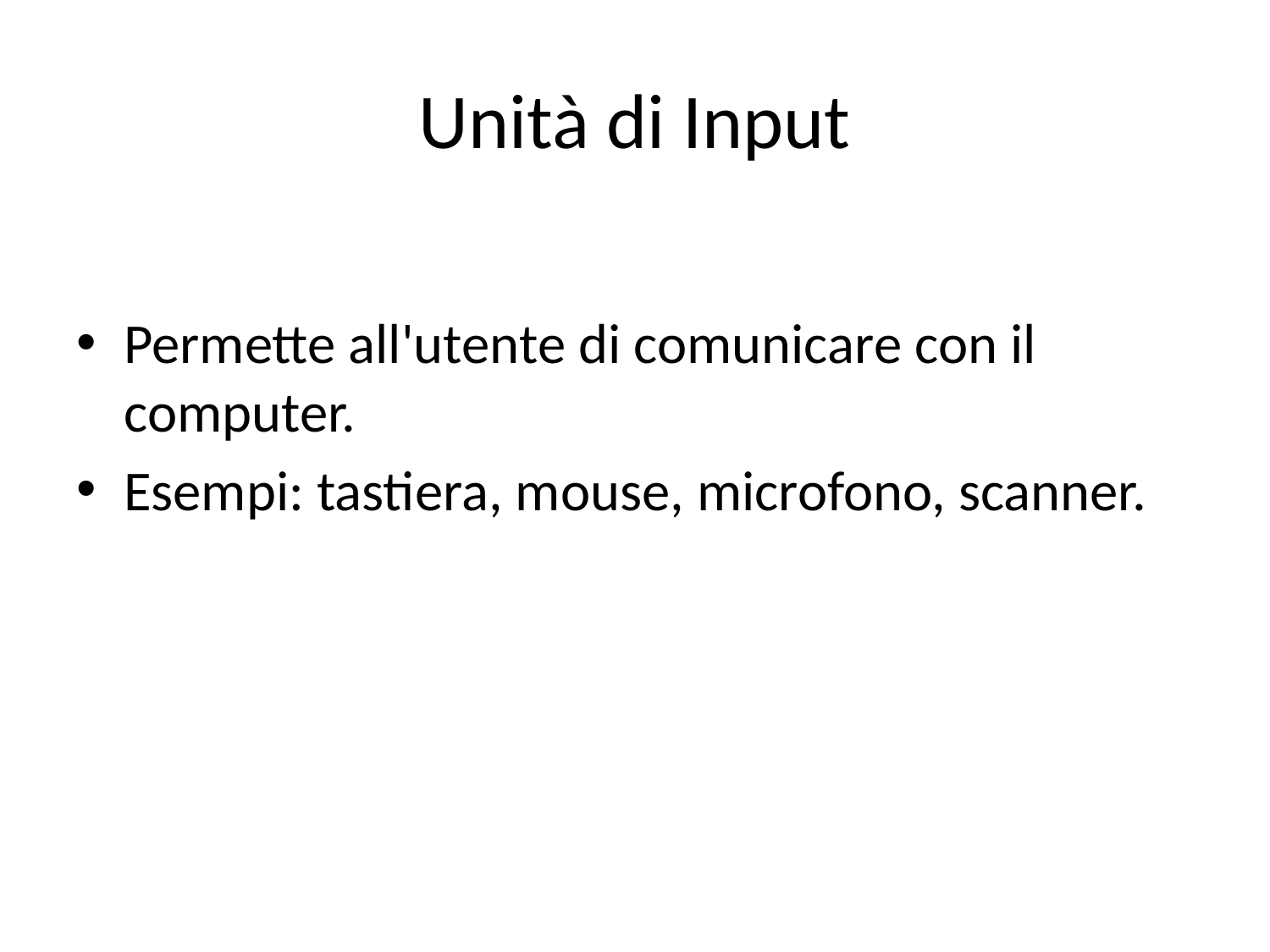

# Unità di Input

Permette all'utente di comunicare con il computer.
Esempi: tastiera, mouse, microfono, scanner.